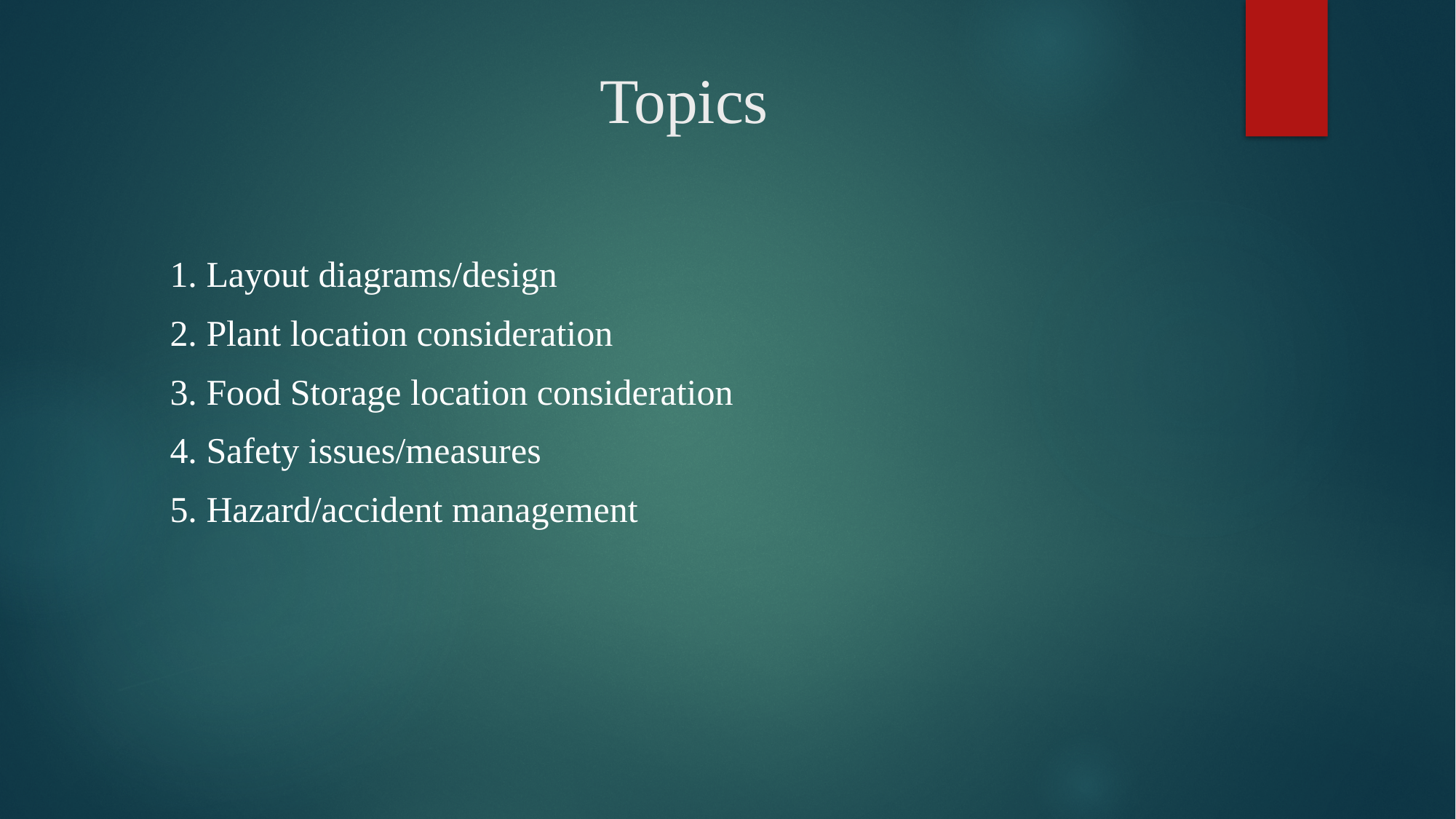

# Topics
   1. Layout diagrams/design
   2. Plant location consideration
   3. Food Storage location consideration
   4. Safety issues/measures
   5. Hazard/accident management